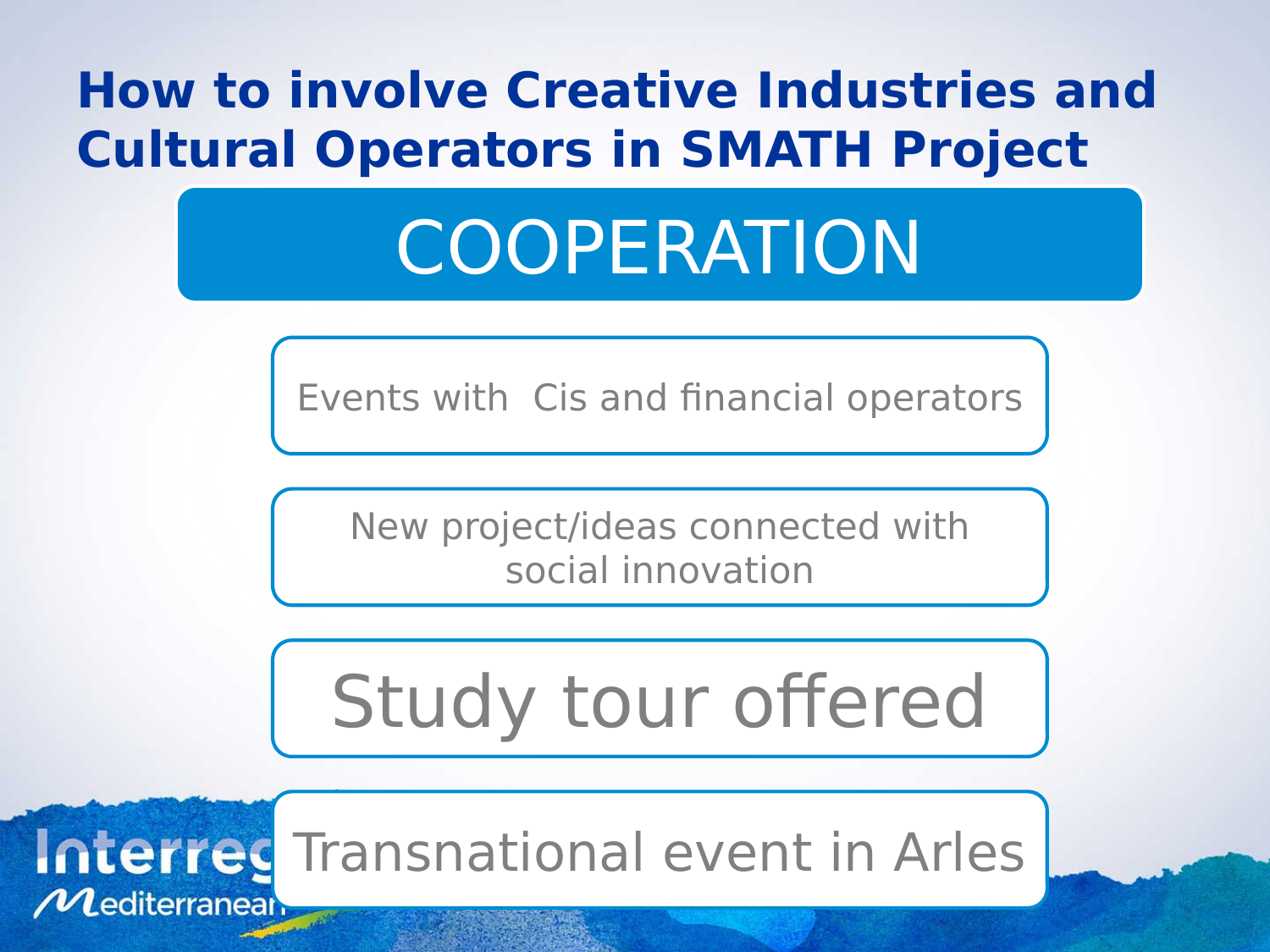

# How to involve Creative Industries and Cultural Operators in SMATH Project
COOPERATION
Events with  Cis and financial operators
New project/ideas connected with social innovation
Study tour offered
Transnational event in Arles